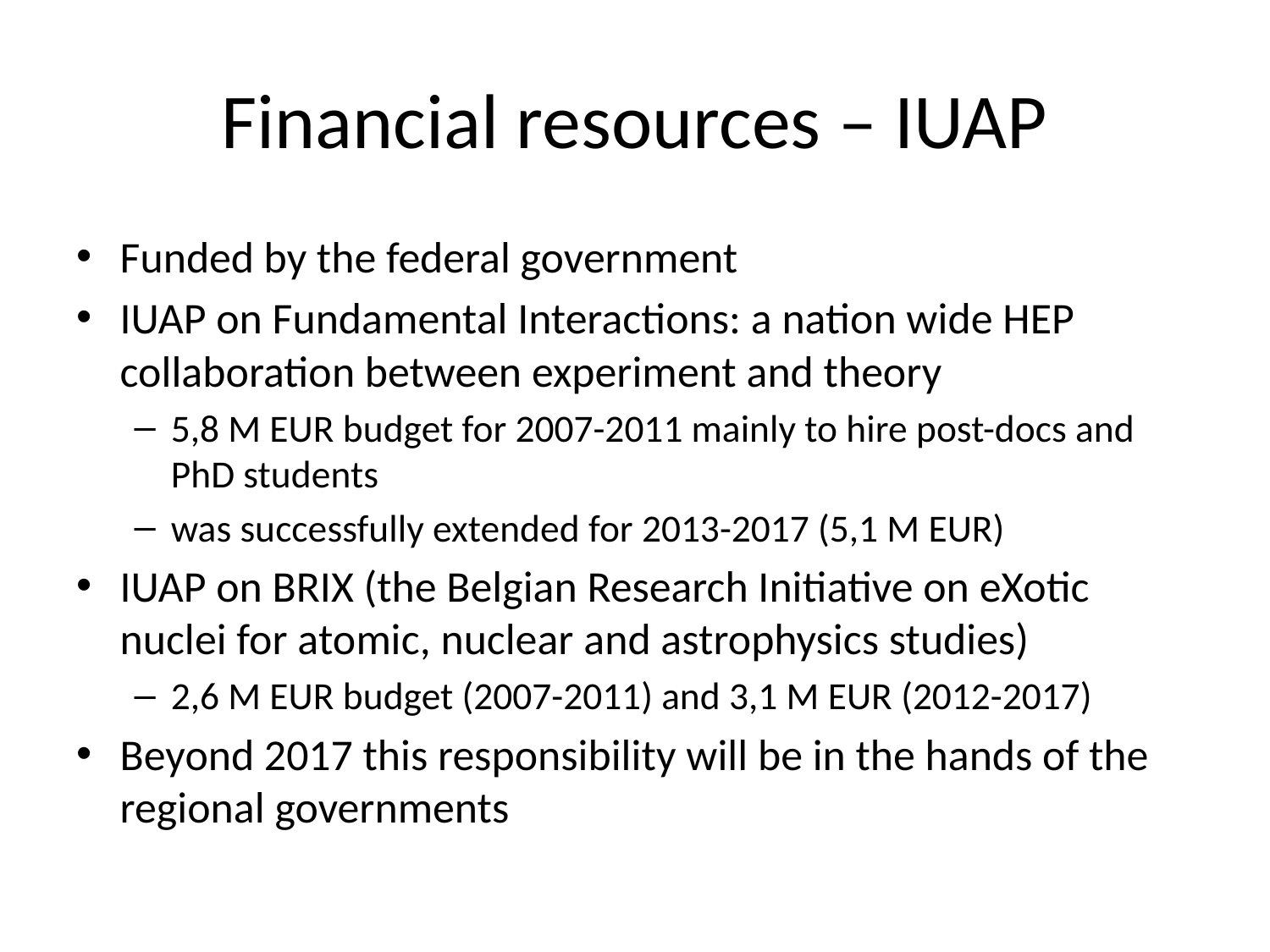

# Financial resources – IUAP
Funded by the federal government
IUAP on Fundamental Interactions: a nation wide HEP collaboration between experiment and theory
5,8 M EUR budget for 2007-2011 mainly to hire post-docs and PhD students
was successfully extended for 2013-2017 (5,1 M EUR)
IUAP on BRIX (the Belgian Research Initiative on eXotic nuclei for atomic, nuclear and astrophysics studies)
2,6 M EUR budget (2007-2011) and 3,1 M EUR (2012-2017)
Beyond 2017 this responsibility will be in the hands of the regional governments